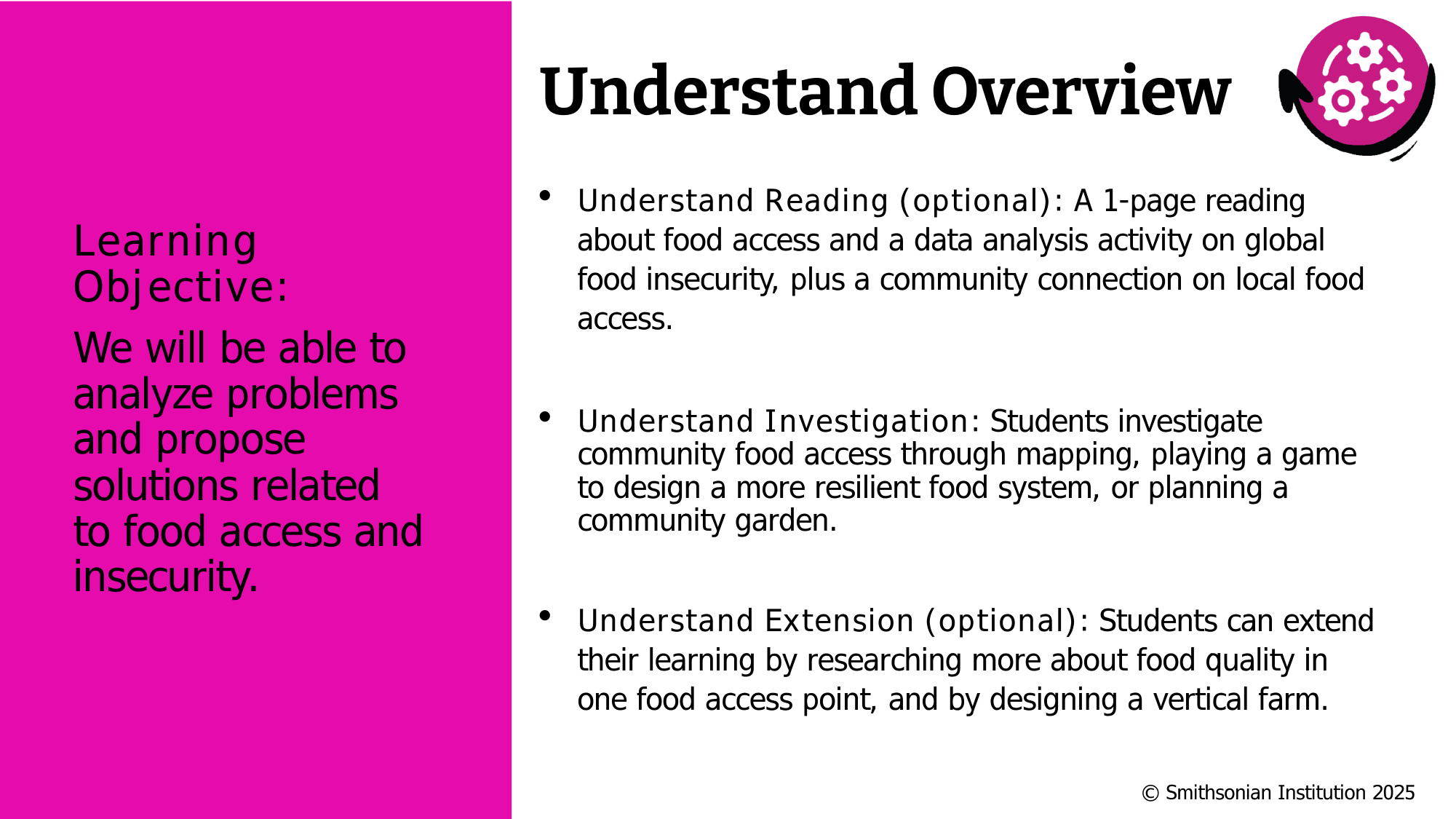

# Understand Overview
Learning Objective:
We will be able to analyze problems and propose solutions related to food access and insecurity.
Understand Reading (optional): A 1-page reading about food access and a data analysis activity on global food insecurity, plus a community connection on local food access.

Understand Investigation: Students investigate community food access through mapping, playing a game to design a more resilient food system, or planning a community garden.

Understand Extension (optional): Students can extend their learning by researching more about food quality in one food access point, and by designing a vertical farm.